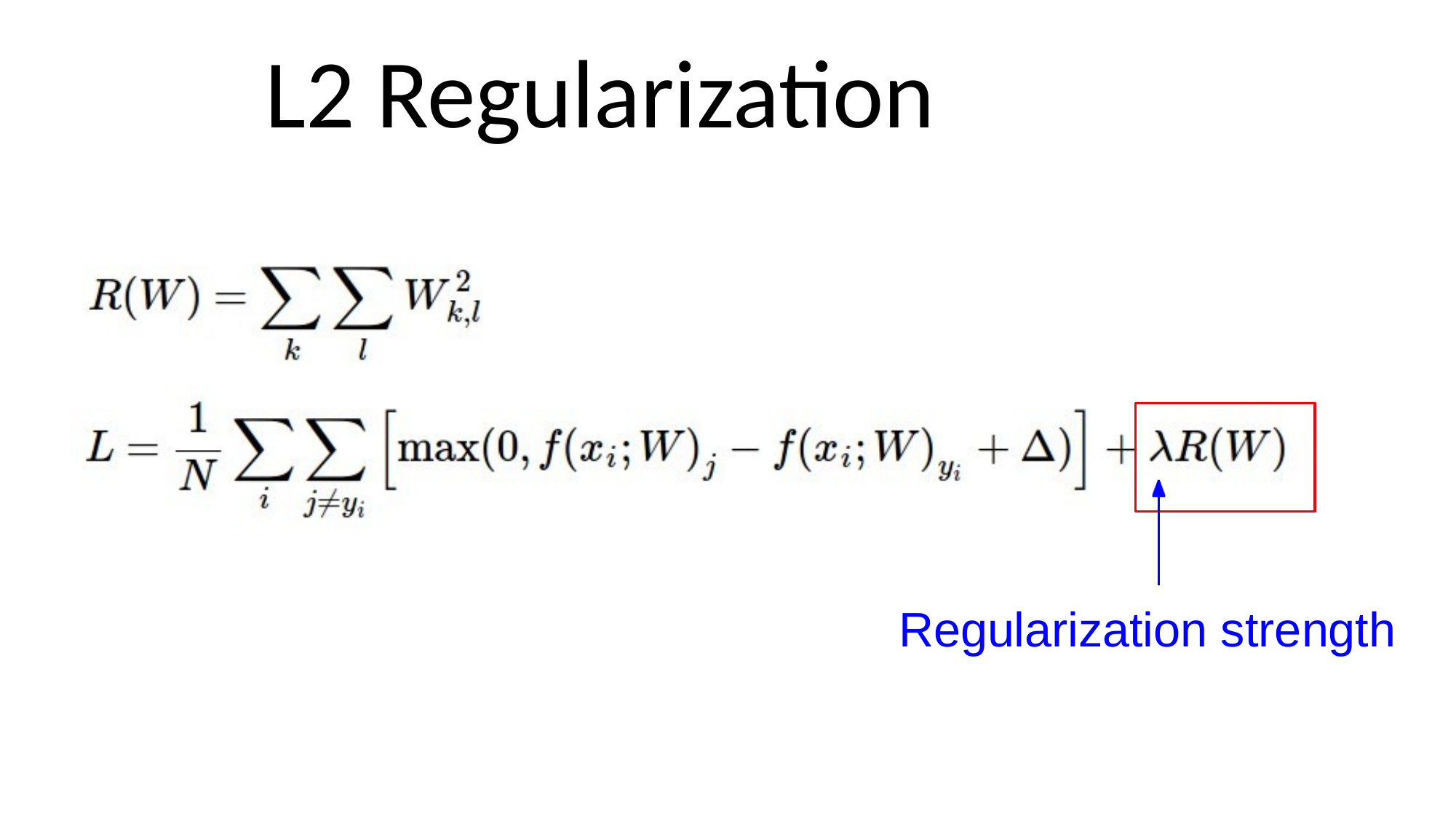

# L2 Regularization

Regularization strength
Fei-Fei Li & Andrej Karpathy	Lecture 2 -	7 Jan 2015